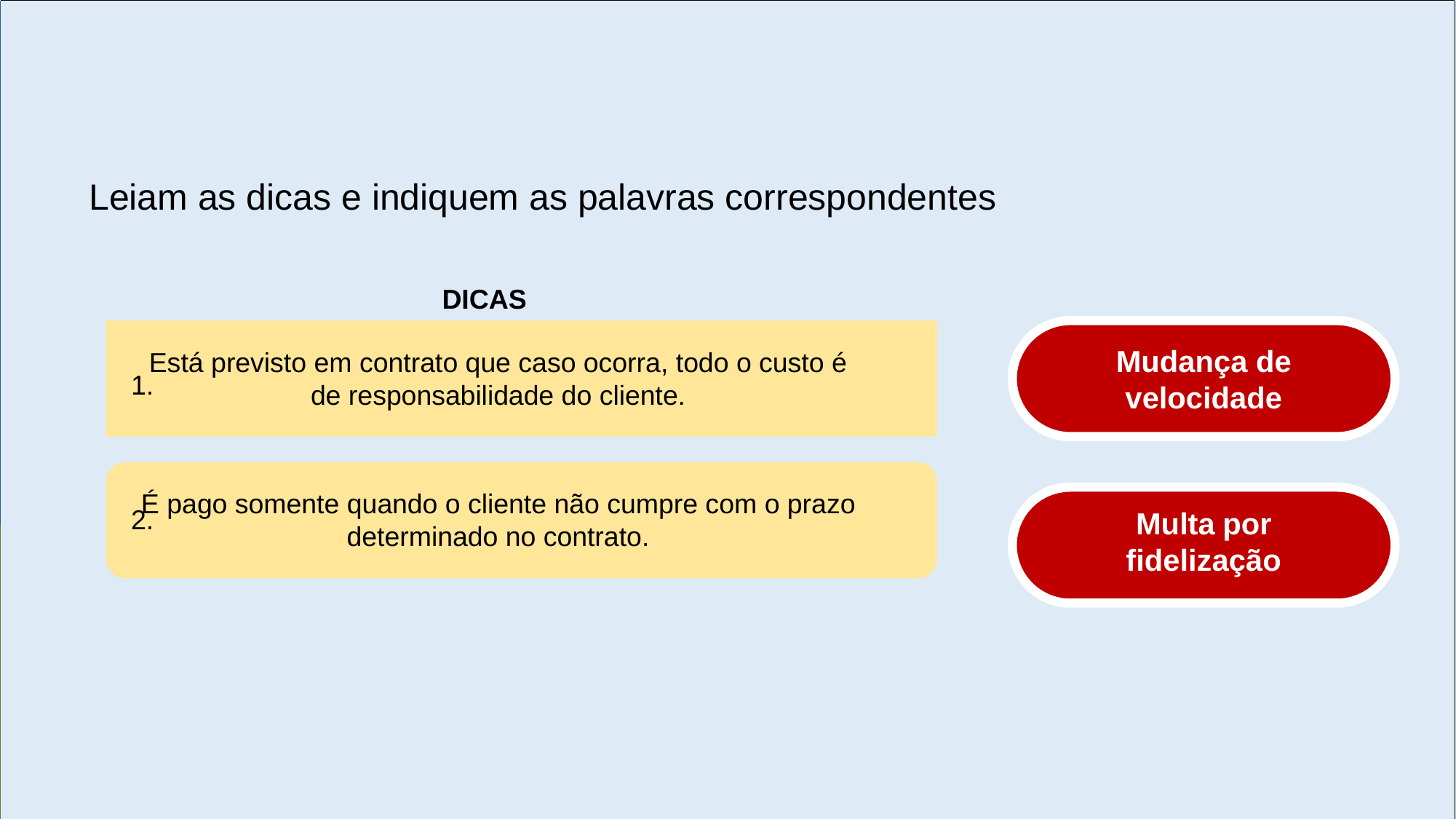

Leiam as dicas e indiquem as palavras correspondentes
DICAS

Mudança de velocidade

Está previsto em contrato que caso ocorra, todo o custo é de responsabilidade do cliente.
1.

É pago somente quando o cliente não cumpre com o prazo determinado no contrato.

Multa por fidelização

2.